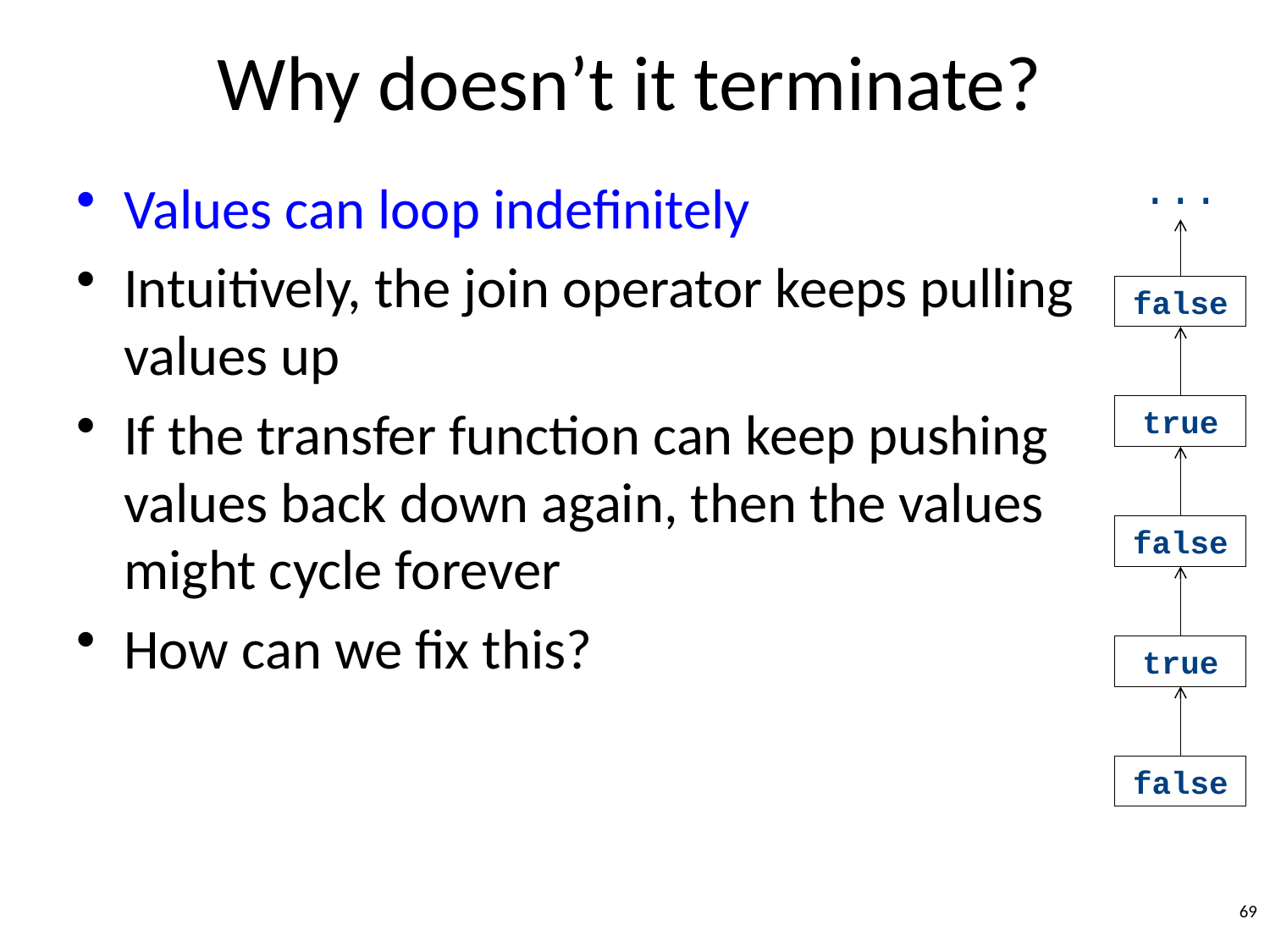

# Why doesn’t it terminate?
...
Values can loop indefinitely
Intuitively, the join operator keeps pulling values up
If the transfer function can keep pushing values back down again, then the values might cycle forever
How can we fix this?
false
true
false
true
false
69